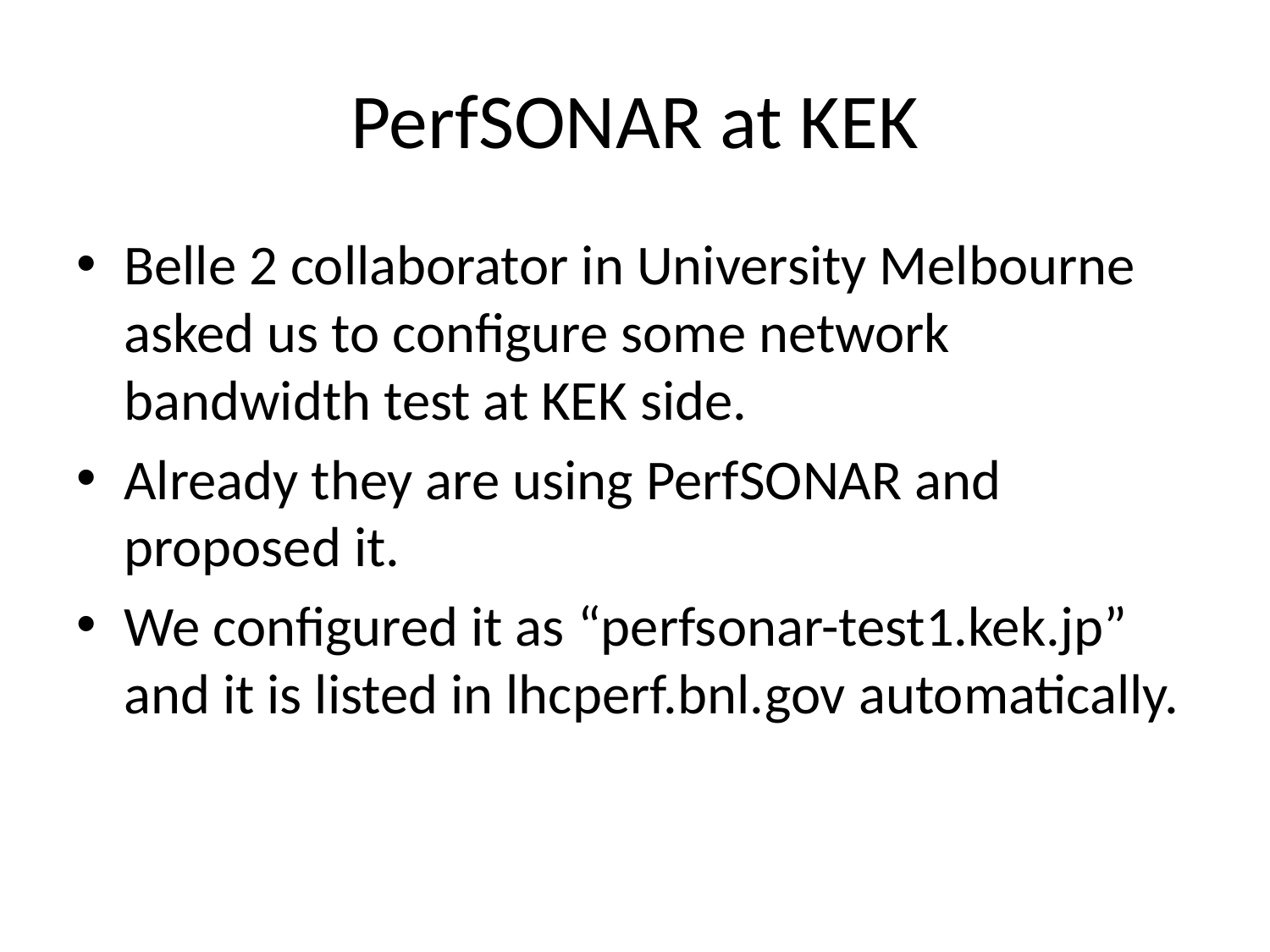

# PerfSONAR at KEK
Belle 2 collaborator in University Melbourne asked us to configure some network bandwidth test at KEK side.
Already they are using PerfSONAR and proposed it.
We configured it as “perfsonar-test1.kek.jp” and it is listed in lhcperf.bnl.gov automatically.